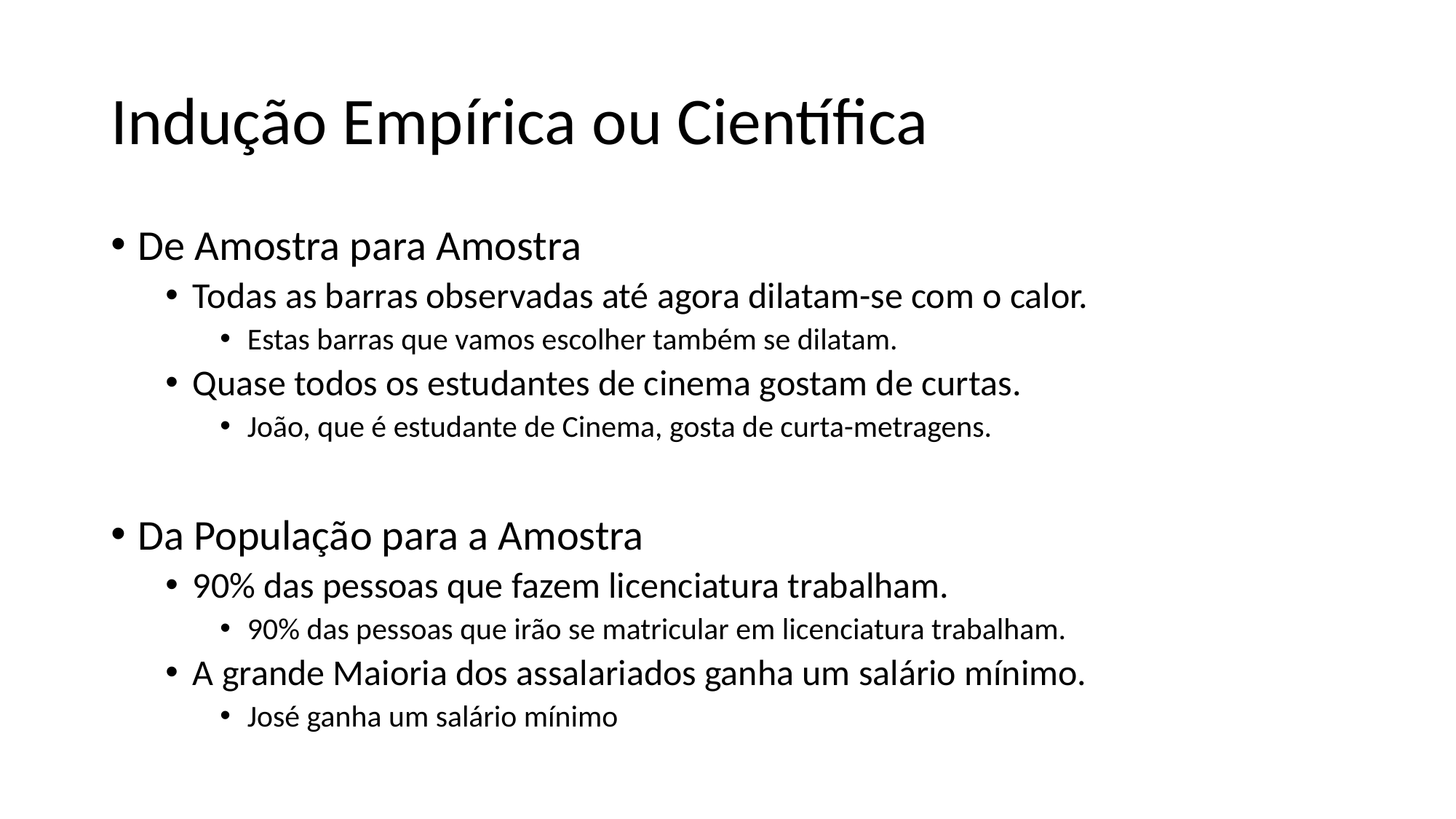

# Indução Empírica ou Científica
De Amostra para Amostra
Todas as barras observadas até agora dilatam-se com o calor.
Estas barras que vamos escolher também se dilatam.
Quase todos os estudantes de cinema gostam de curtas.
João, que é estudante de Cinema, gosta de curta-metragens.

Da População para a Amostra
90% das pessoas que fazem licenciatura trabalham.
90% das pessoas que irão se matricular em licenciatura trabalham.
A grande Maioria dos assalariados ganha um salário mínimo.
José ganha um salário mínimo